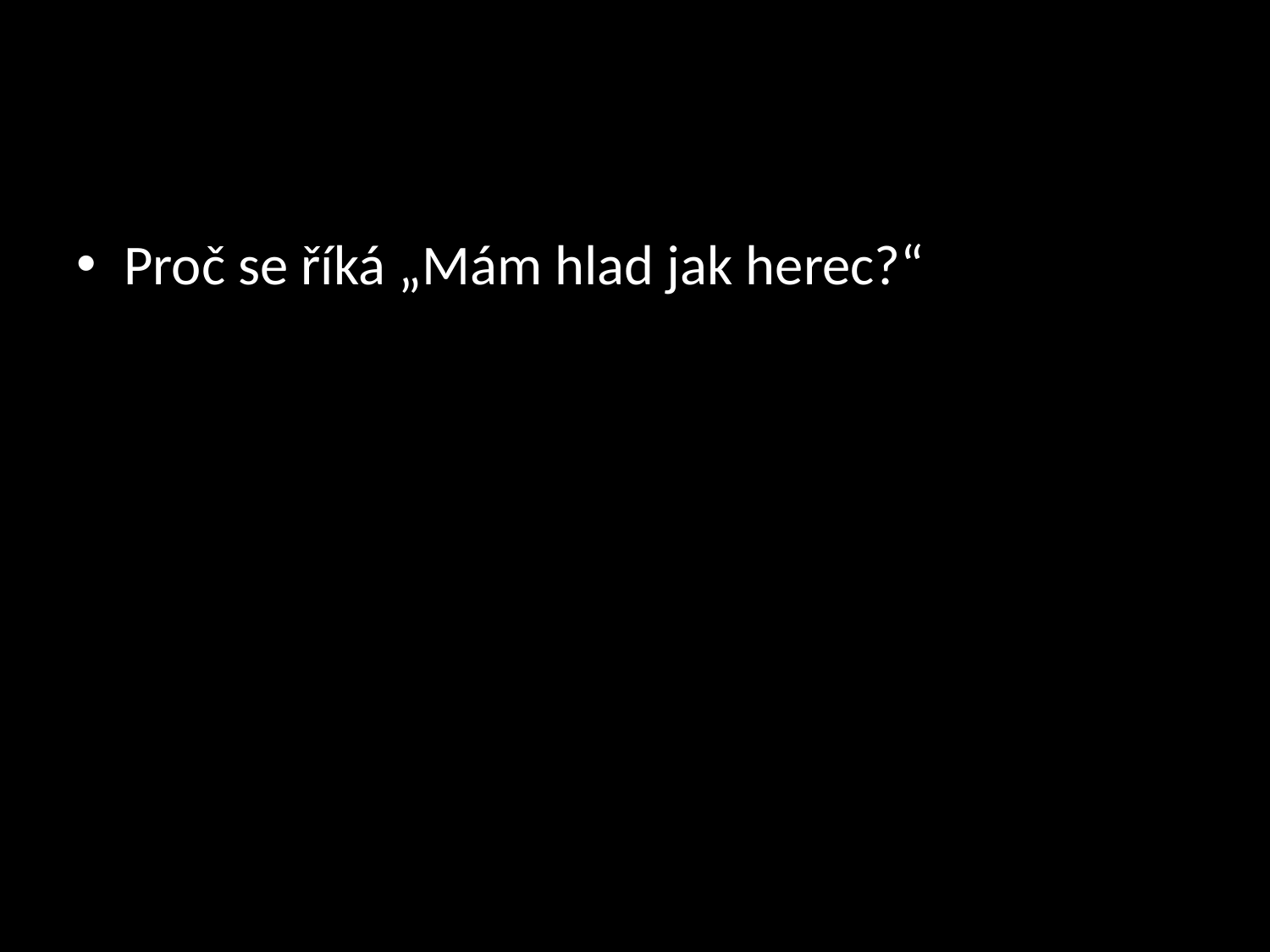

#
Proč se říká „Mám hlad jak herec?“